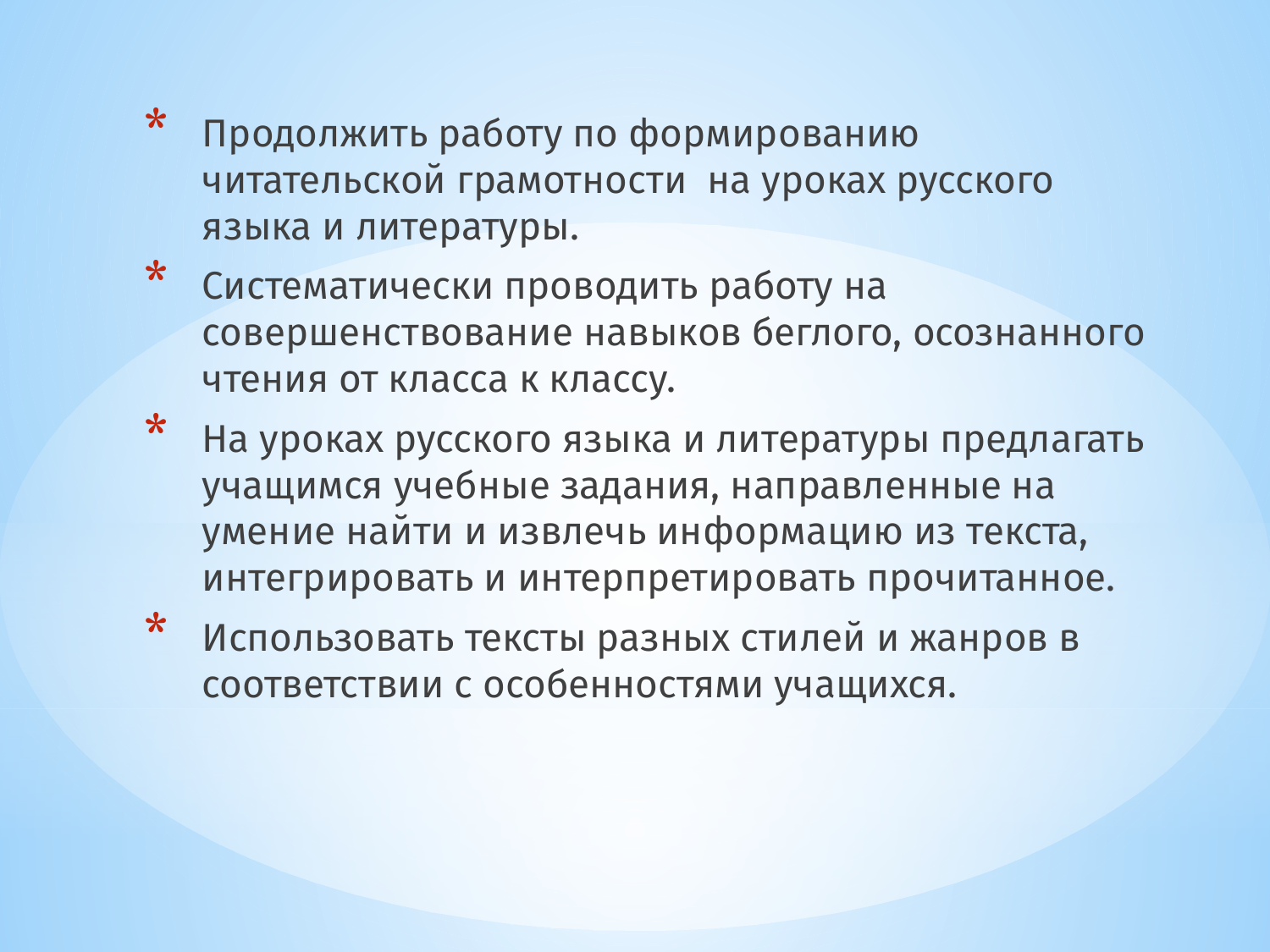

Продолжить работу по формированию читательской грамотности  на уроках русского языка и литературы.
Систематически проводить работу на совершенствование навыков беглого, осознанного чтения от класса к классу.
На уроках русского языка и литературы предлагать учащимся учебные задания, направленные на умение найти и извлечь информацию из текста, интегрировать и интерпретировать прочитанное.
Использовать тексты разных стилей и жанров в соответствии с особенностями учащихся.
#